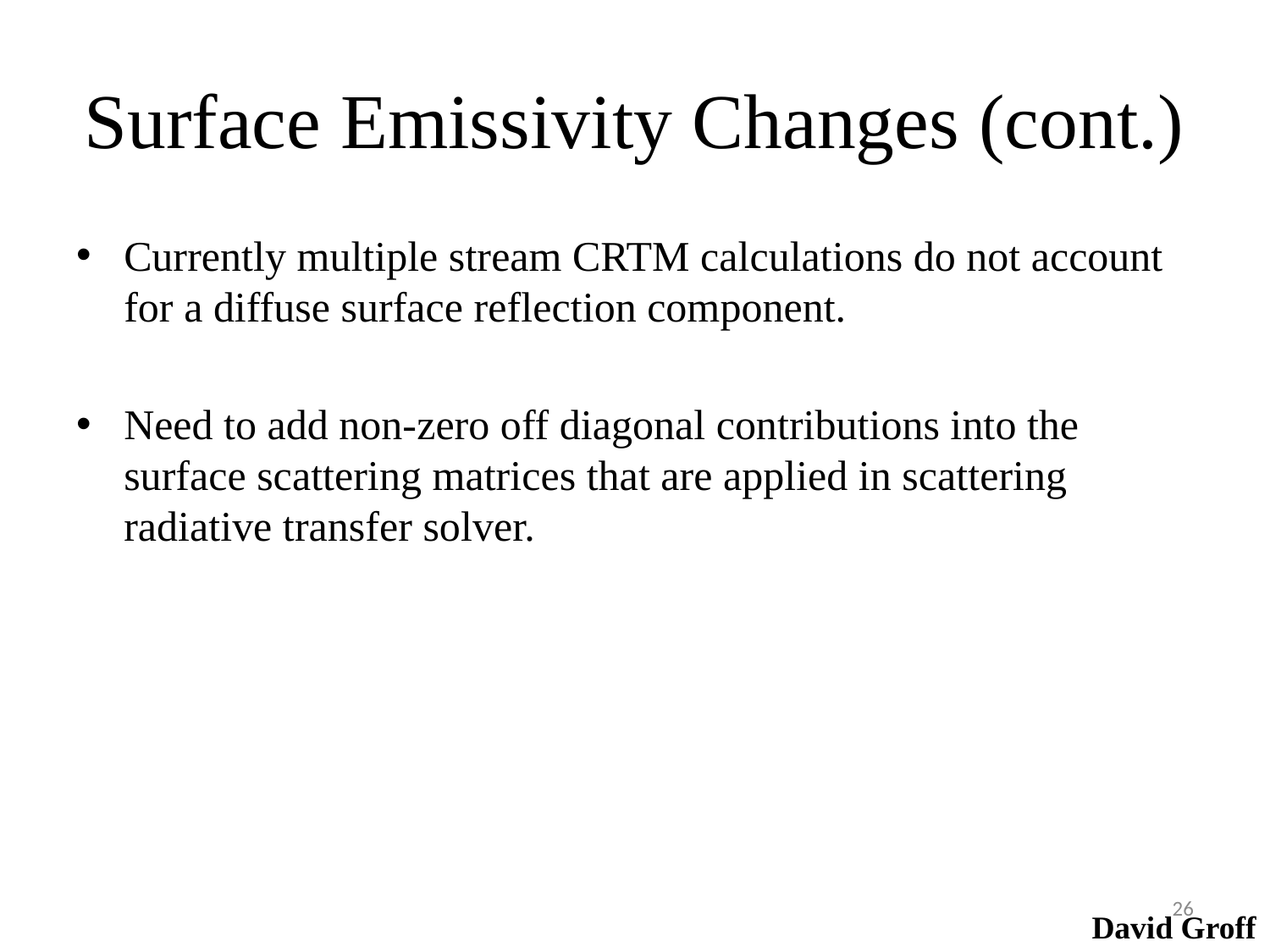

# Surface Emissivity Changes (cont.)
Currently multiple stream CRTM calculations do not account for a diffuse surface reflection component.

Need to add non-zero off diagonal contributions into the surface scattering matrices that are applied in scattering radiative transfer solver.

26
David Groff